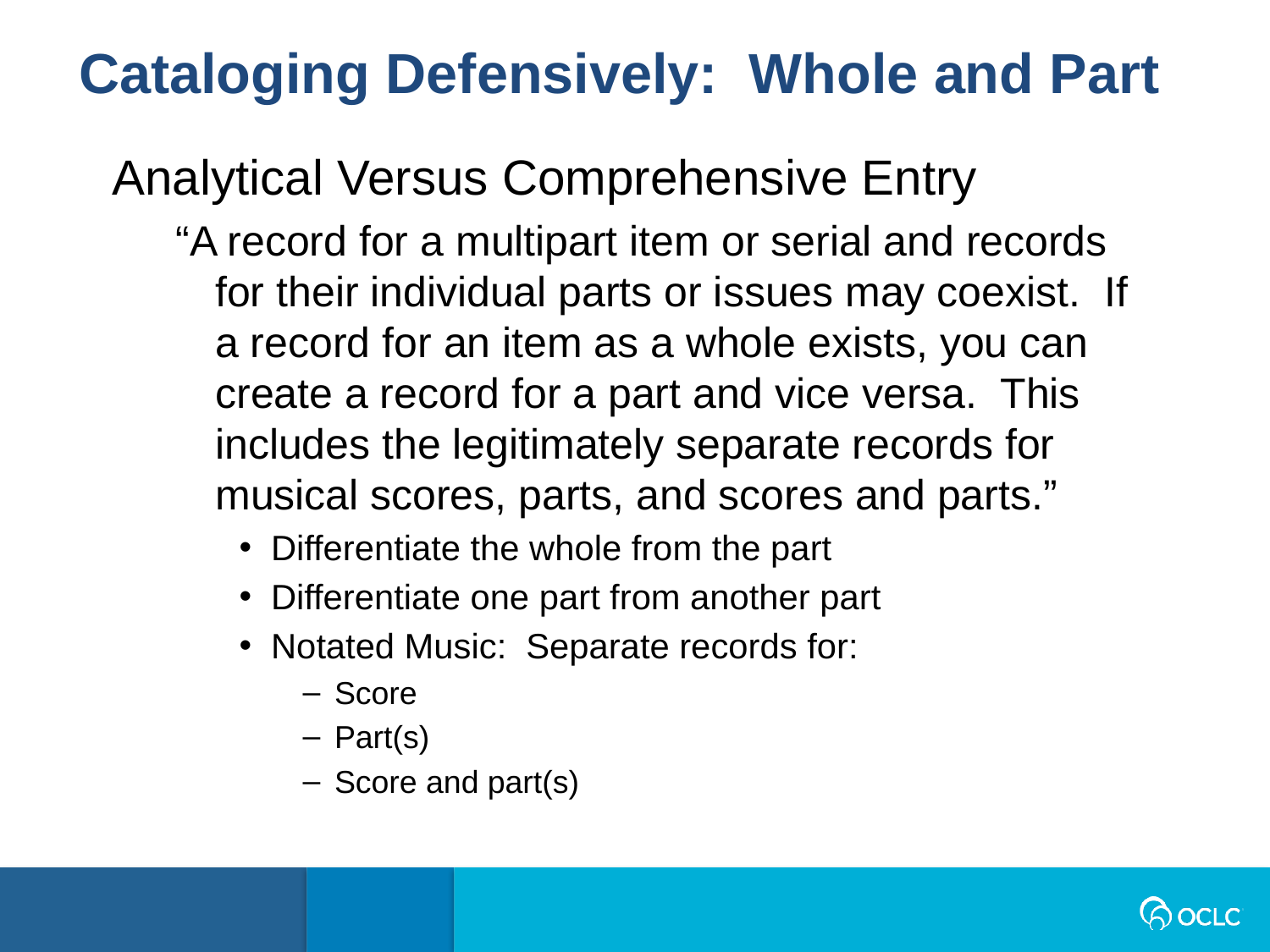

Cataloging Defensively:  Whole and Part
Analytical Versus Comprehensive Entry
“A record for a multipart item or serial and records for their individual parts or issues may coexist.  If a record for an item as a whole exists, you can create a record for a part and vice versa.  This includes the legitimately separate records for musical scores, parts, and scores and parts.”
Differentiate the whole from the part
Differentiate one part from another part
Notated Music:  Separate records for:
Score
Part(s)
Score and part(s)